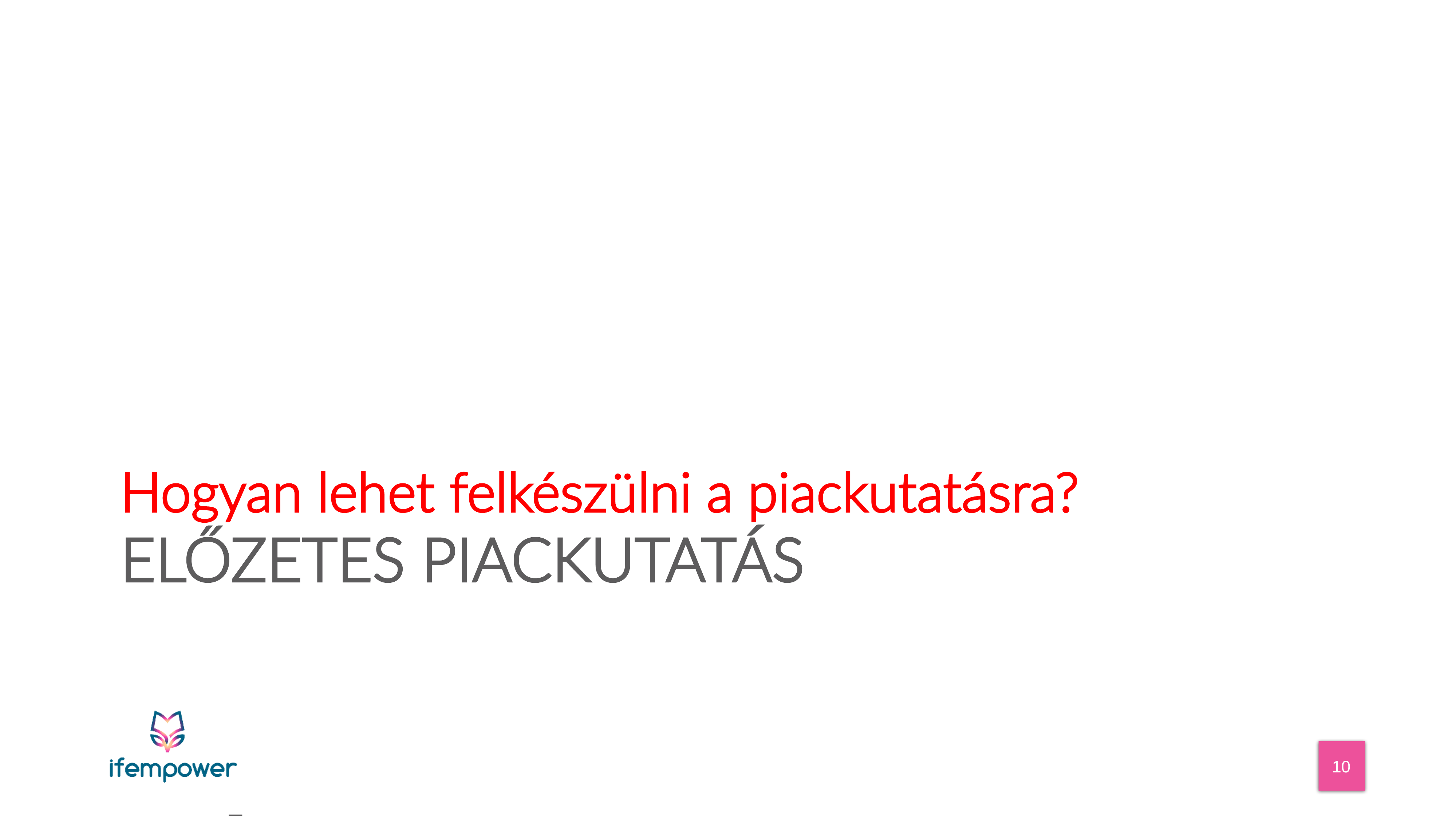

Hogyan lehet felkészülni a piackutatásra?
# Előzetes piackutatás
_